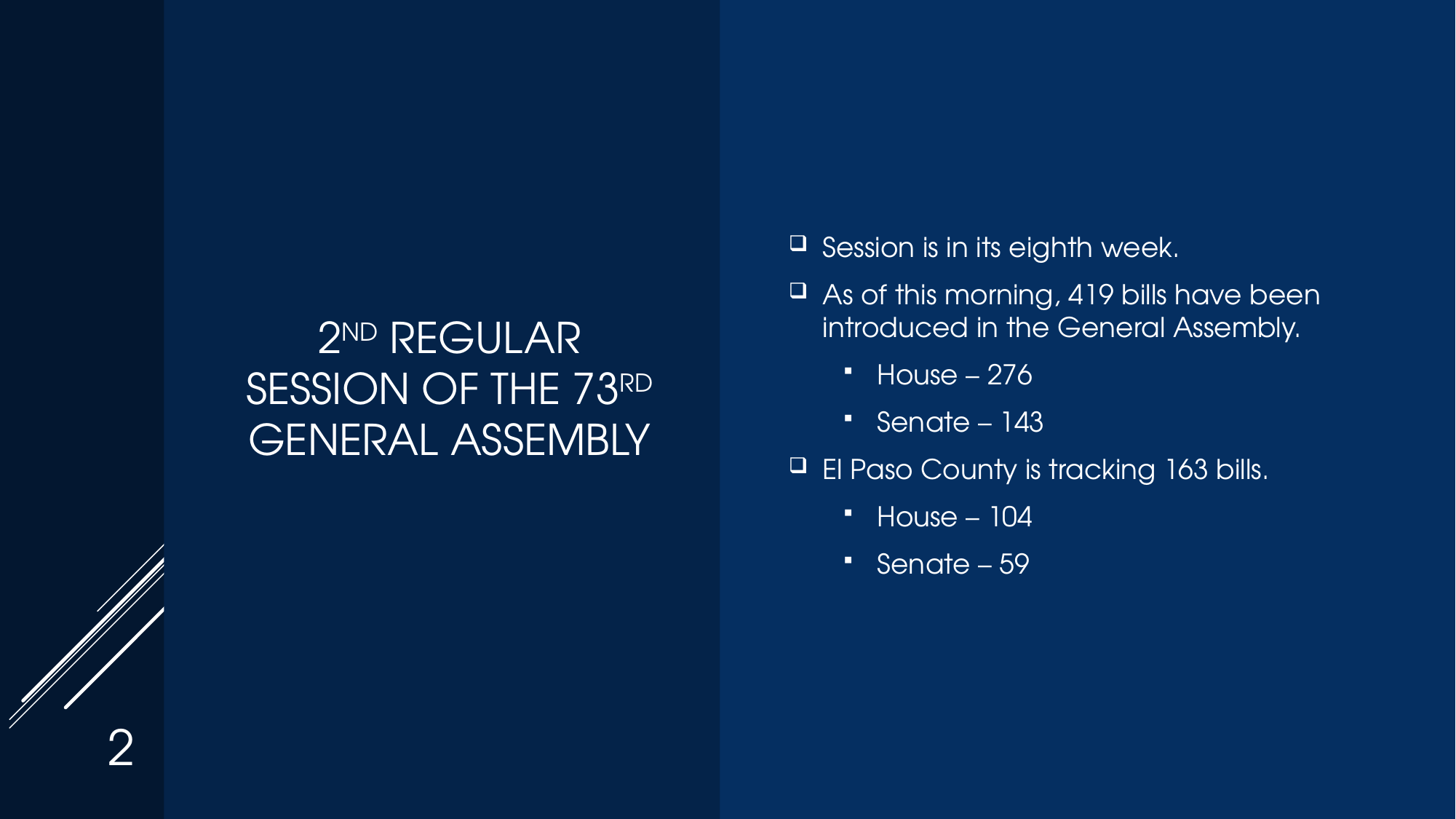

Session is in its eighth week.
As of this morning, 419 bills have been introduced in the General Assembly.
House – 276
Senate – 143
El Paso County is tracking 163 bills.
House – 104
Senate – 59

2nd Regular Session of the 73rd General Assembly
2